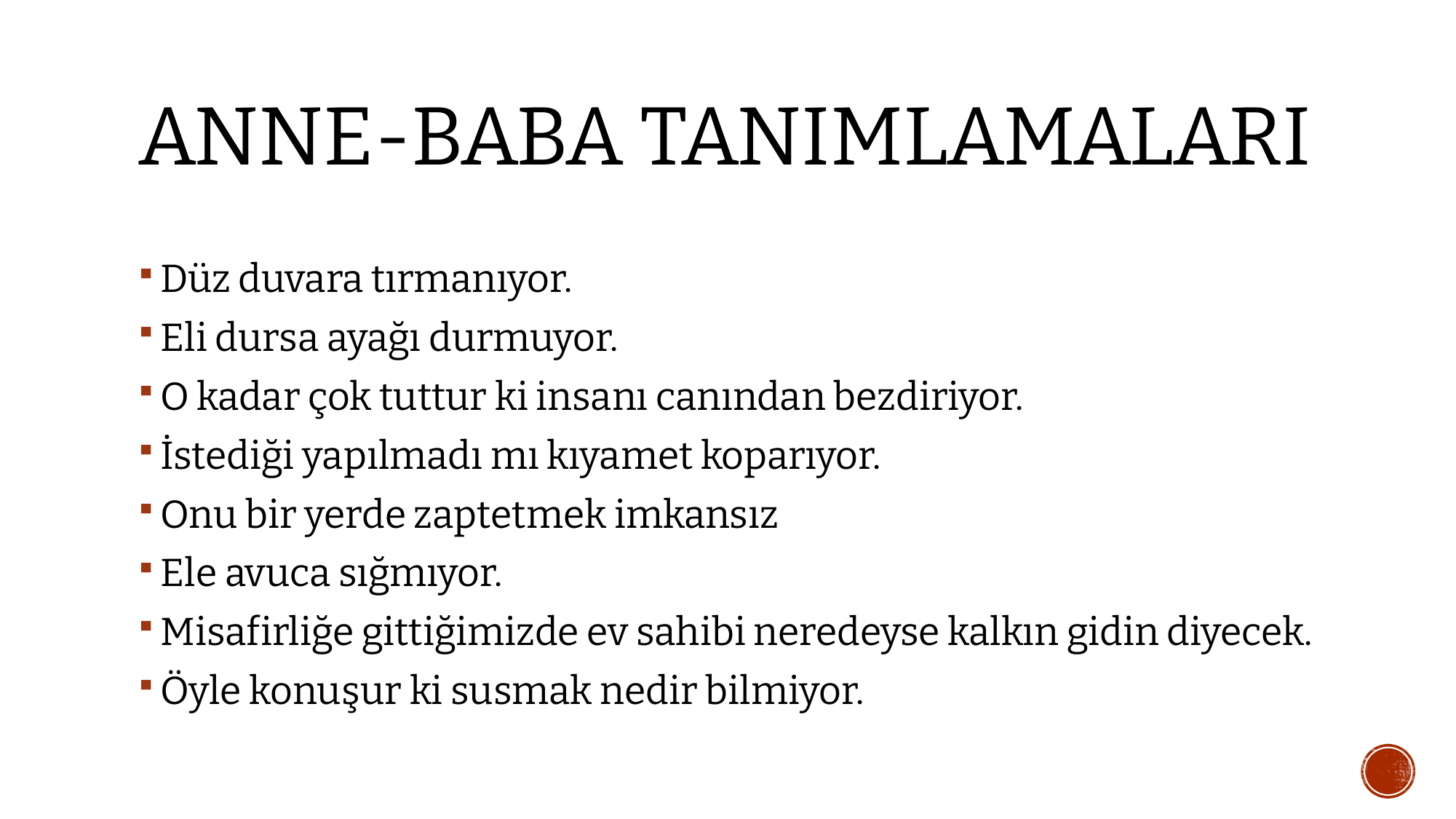

# Anne-baba tanımlamaları
Düz duvara tırmanıyor.
Eli dursa ayağı durmuyor.
O kadar çok tuttur ki insanı canından bezdiriyor.
İstediği yapılmadı mı kıyamet koparıyor.
Onu bir yerde zaptetmek imkansız
Ele avuca sığmıyor.
Misafirliğe gittiğimizde ev sahibi neredeyse kalkın gidin diyecek.
Öyle konuşur ki susmak nedir bilmiyor.